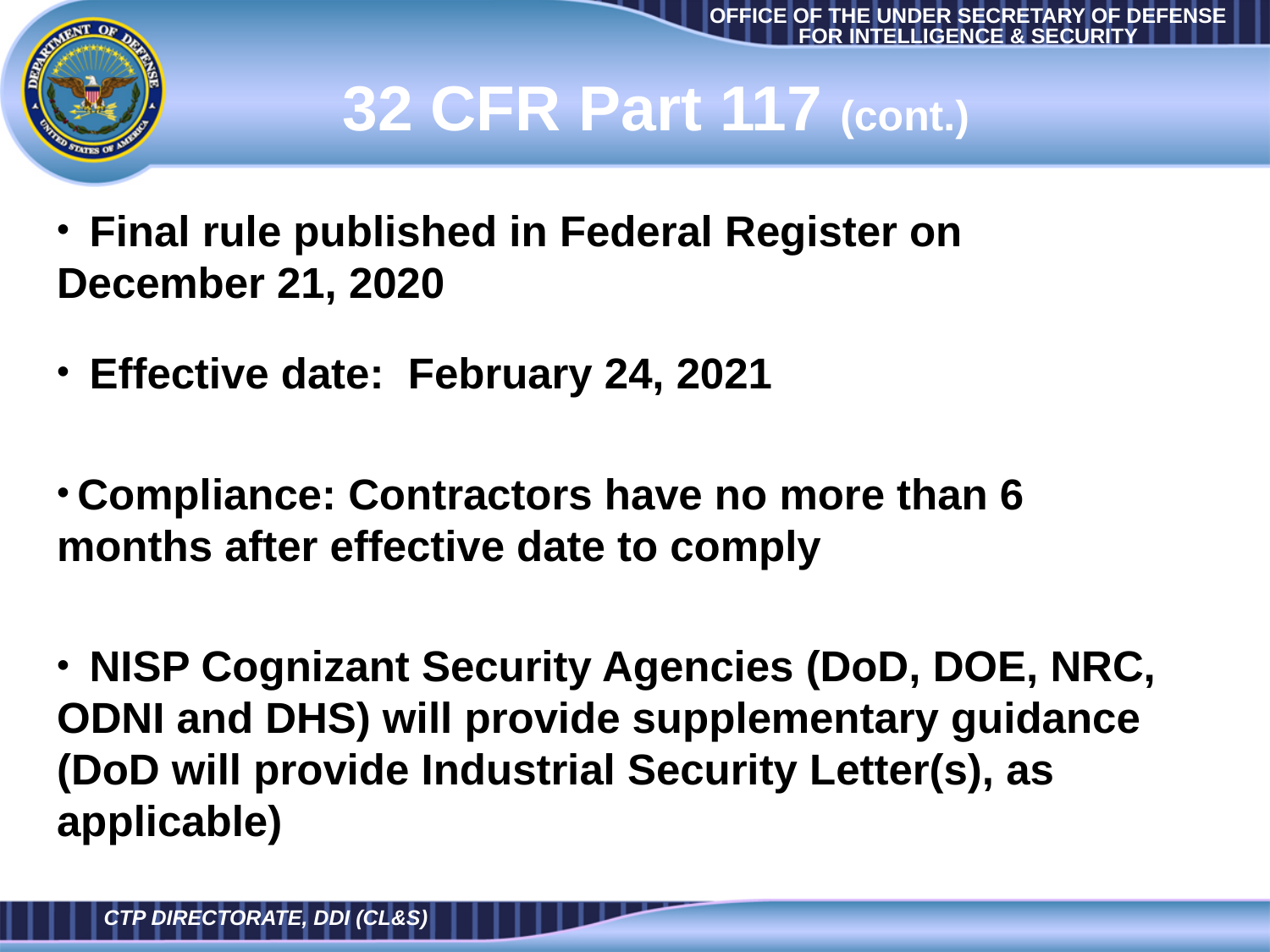

# 32 CFR Part 117 (cont.)

  Final rule published in Federal Register on December 21, 2020

  Effective date:  February 24, 2021

 Compliance: Contractors have no more than 6 months after effective date to comply

  NISP Cognizant Security Agencies (DoD, DOE, NRC, ODNI and DHS) will provide supplementary guidance (DoD will provide Industrial Security Letter(s), as applicable)